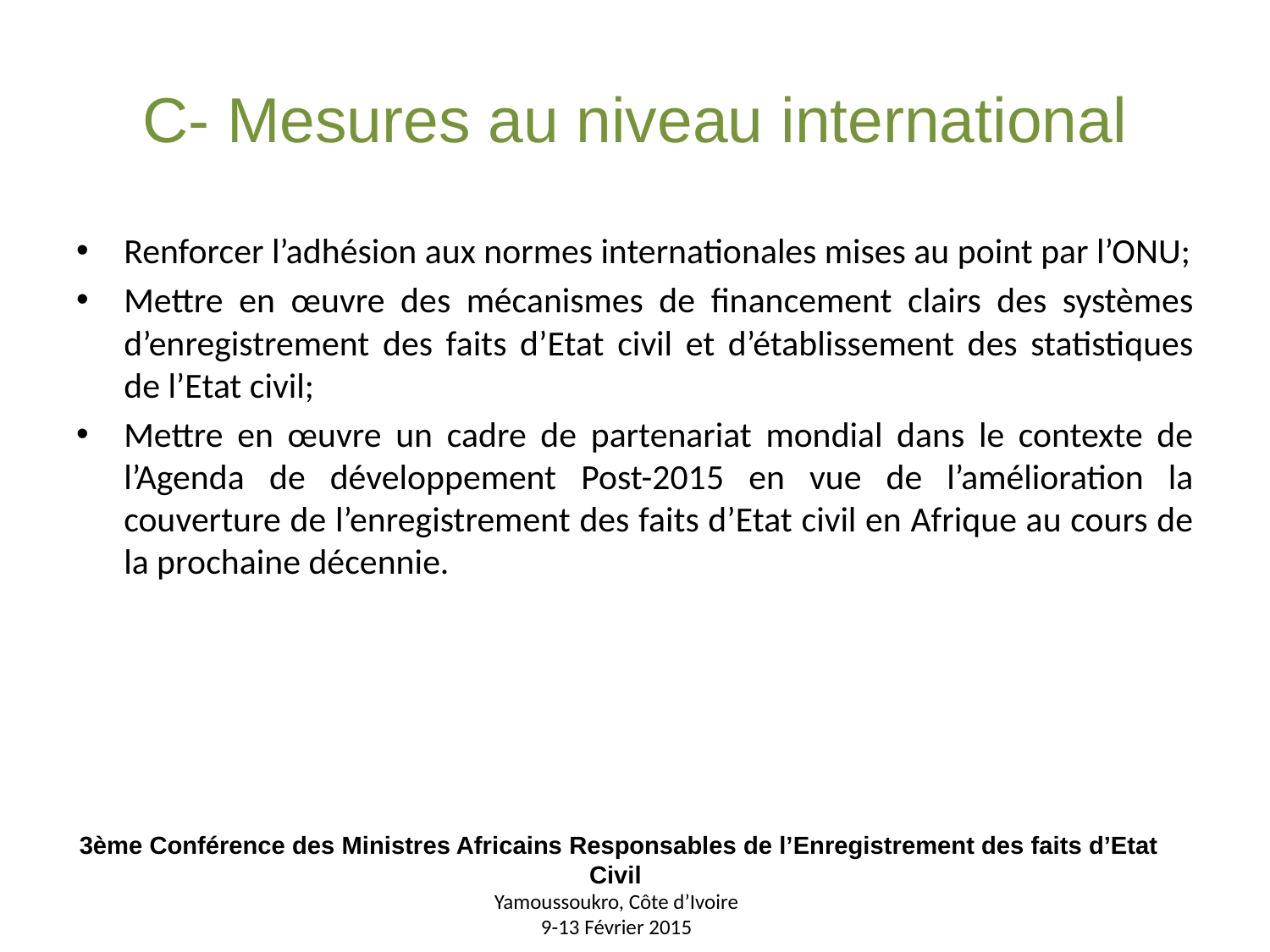

# C- Mesures au niveau international
Renforcer l’adhésion aux normes internationales mises au point par l’ONU;
Mettre en œuvre des mécanismes de financement clairs des systèmes d’enregistrement des faits d’Etat civil et d’établissement des statistiques de l’Etat civil;
Mettre en œuvre un cadre de partenariat mondial dans le contexte de l’Agenda de développement Post-2015 en vue de l’amélioration la couverture de l’enregistrement des faits d’Etat civil en Afrique au cours de la prochaine décennie.
3ème Conférence des Ministres Africains Responsables de l’Enregistrement des faits d’Etat Civil
Yamoussoukro, Côte d’Ivoire
9-13 Février 2015